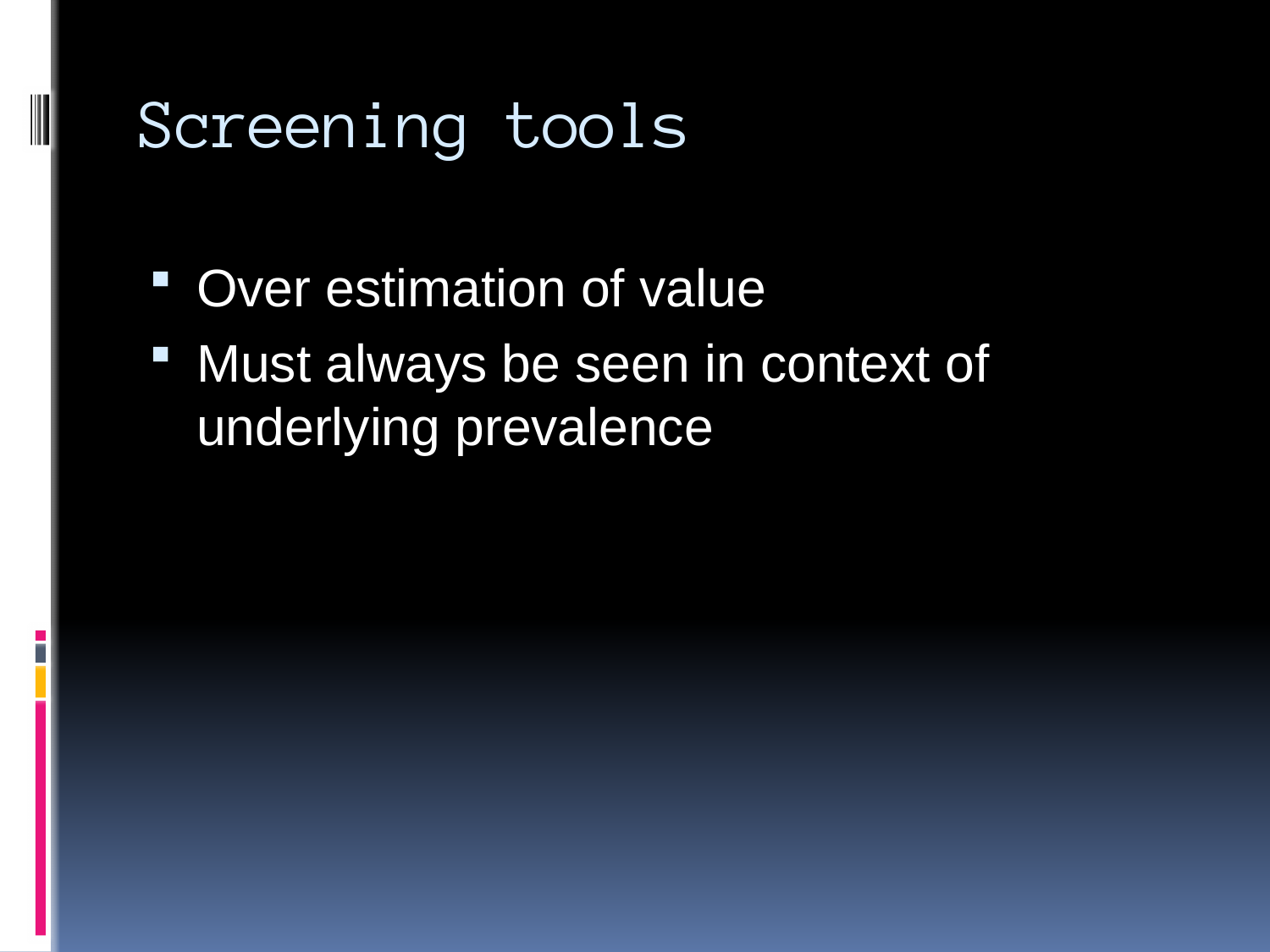

# Screening tools
Over estimation of value
Must always be seen in context of underlying prevalence